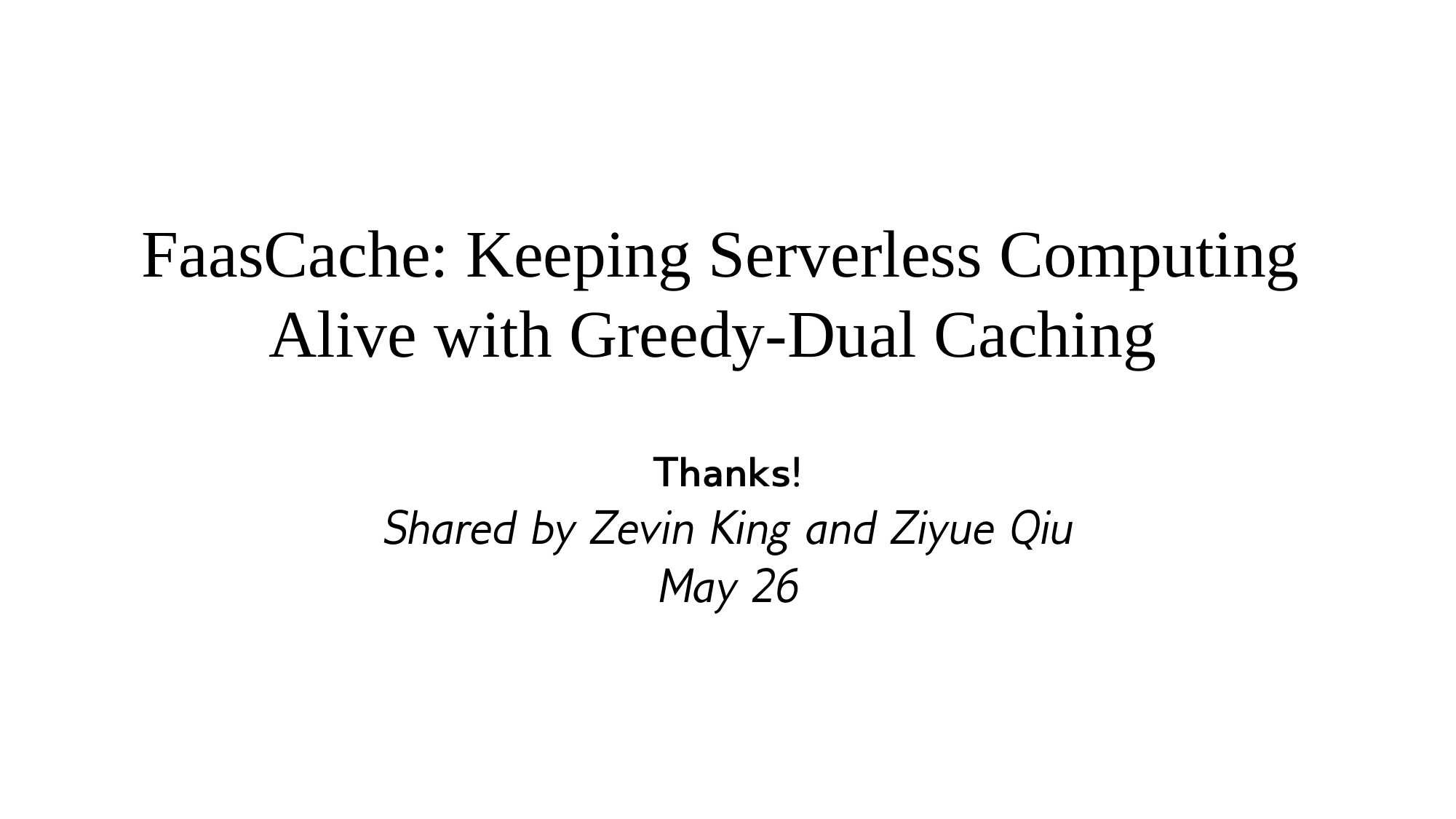

FaasCache: Keeping Serverless Computing Alive with Greedy-Dual Caching
Thanks!
Shared by Zevin King and Ziyue Qiu
May 26